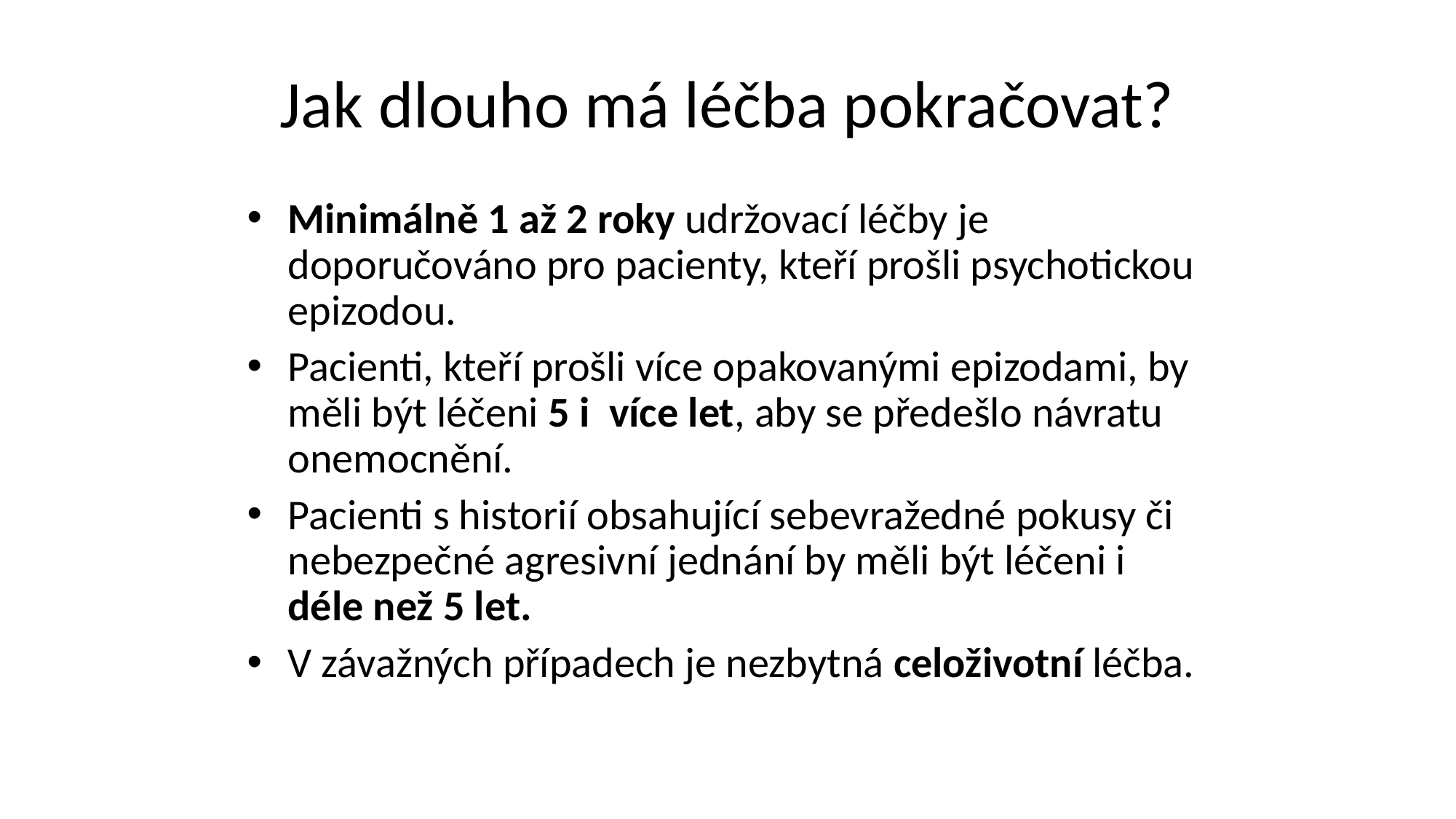

Jak dlouho má léčba pokračovat?
Minimálně 1 až 2 roky udržovací léčby je doporučováno pro pacienty, kteří prošli psychotickou epizodou.
Pacienti, kteří prošli více opakovanými epizodami, by měli být léčeni 5 i  více let, aby se předešlo návratu onemocnění.
Pacienti s historií obsahující sebevražedné pokusy či nebezpečné agresivní jednání by měli být léčeni i déle než 5 let.
V závažných případech je nezbytná celoživotní léčba.